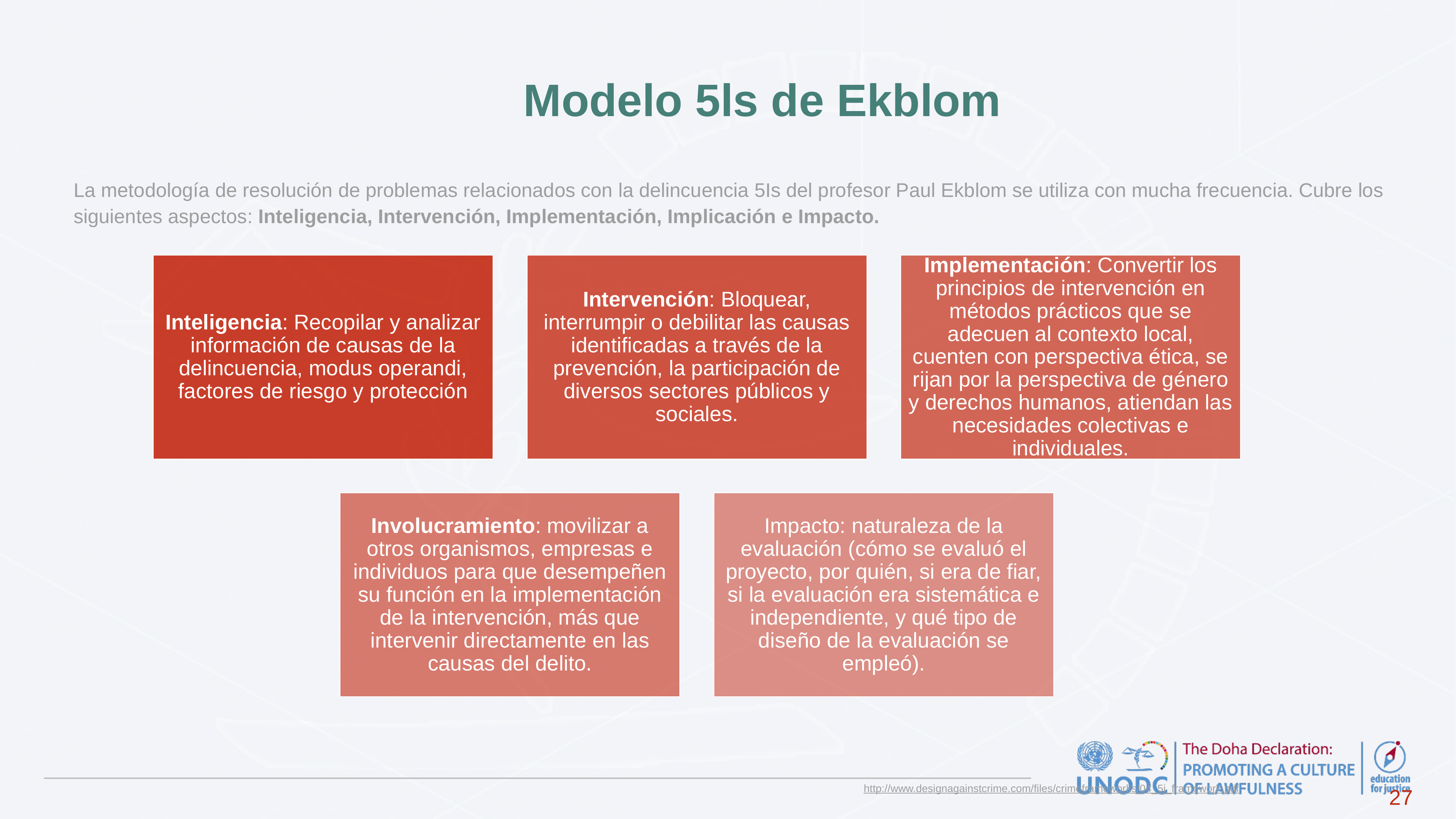

Modelo 5ls de Ekblom
La metodología de resolución de problemas relacionados con la delincuencia 5Is del profesor Paul Ekblom se utiliza con mucha frecuencia. Cubre los siguientes aspectos: Inteligencia, Intervención, Implementación, Implicación e Impacto.

Inteligencia: Recopilar y analizar información de causas de la delincuencia, modus operandi, factores de riesgo y protección
Intervención: Bloquear, interrumpir o debilitar las causas identificadas a través de la prevención, la participación de diversos sectores públicos y sociales.
Implementación: Convertir los principios de intervención en métodos prácticos que se adecuen al contexto local, cuenten con perspectiva ética, se rijan por la perspectiva de género y derechos humanos, atiendan las necesidades colectivas e individuales.
Involucramiento: movilizar a otros organismos, empresas e individuos para que desempeñen su función en la implementación de la intervención, más que intervenir directamente en las causas del delito.
Impacto: naturaleza de la evaluación (cómo se evaluó el proyecto, por quién, si era de fiar, si la evaluación era sistemática e independiente, y qué tipo de diseño de la evaluación se empleó).
27
http://www.designagainstcrime.com/files/crimeframeworks/04_5i_framework.pdf